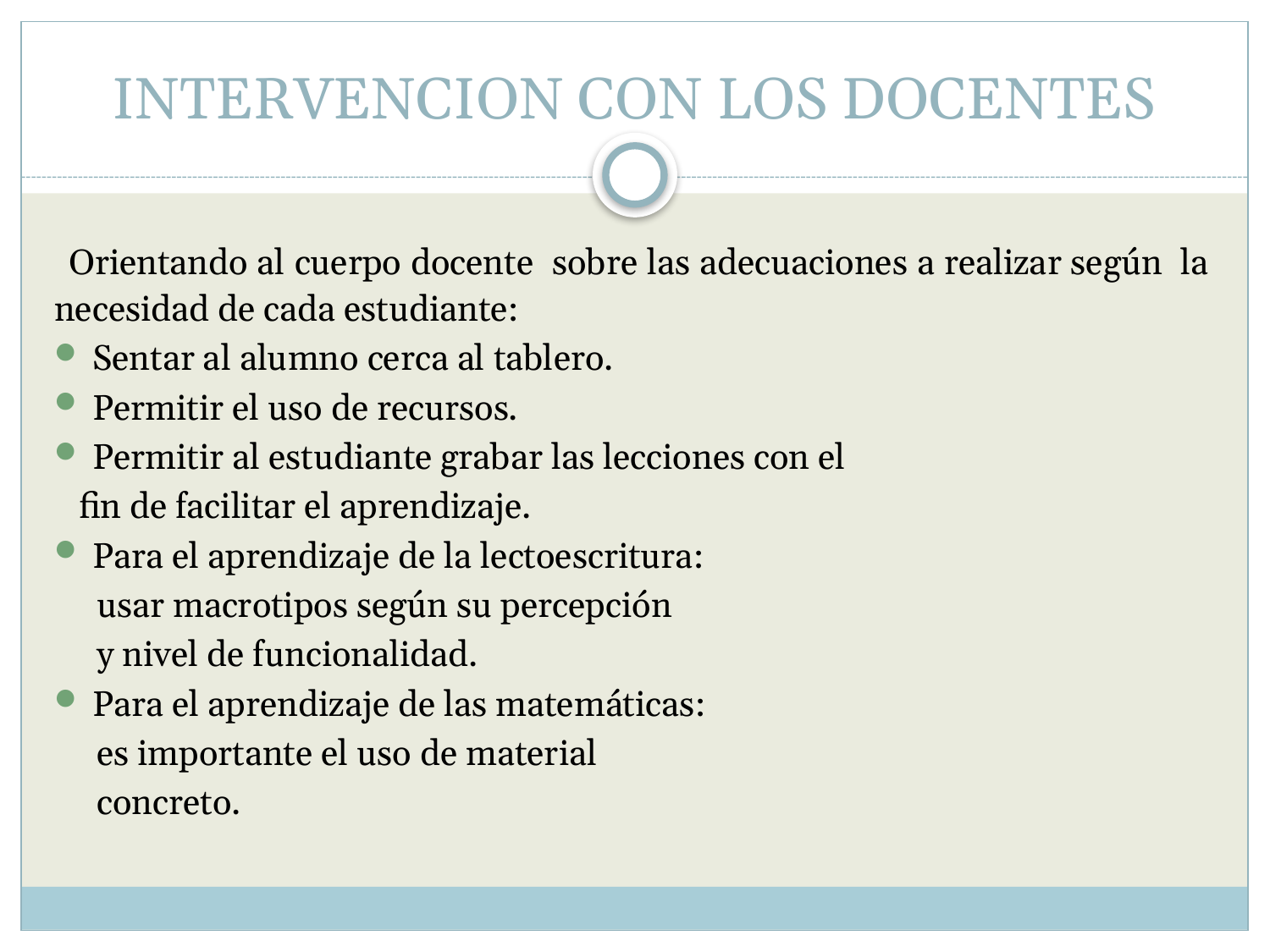

# INTERVENCION CON LOS DOCENTES
 Orientando al cuerpo docente  sobre las adecuaciones a realizar según  la necesidad de cada estudiante:
Sentar al alumno cerca al tablero.
Permitir el uso de recursos.
Permitir al estudiante grabar las lecciones con el
   fin de facilitar el aprendizaje.
Para el aprendizaje de la lectoescritura:
     usar macrotipos según su percepción
     y nivel de funcionalidad.
Para el aprendizaje de las matemáticas:
     es importante el uso de material
     concreto.